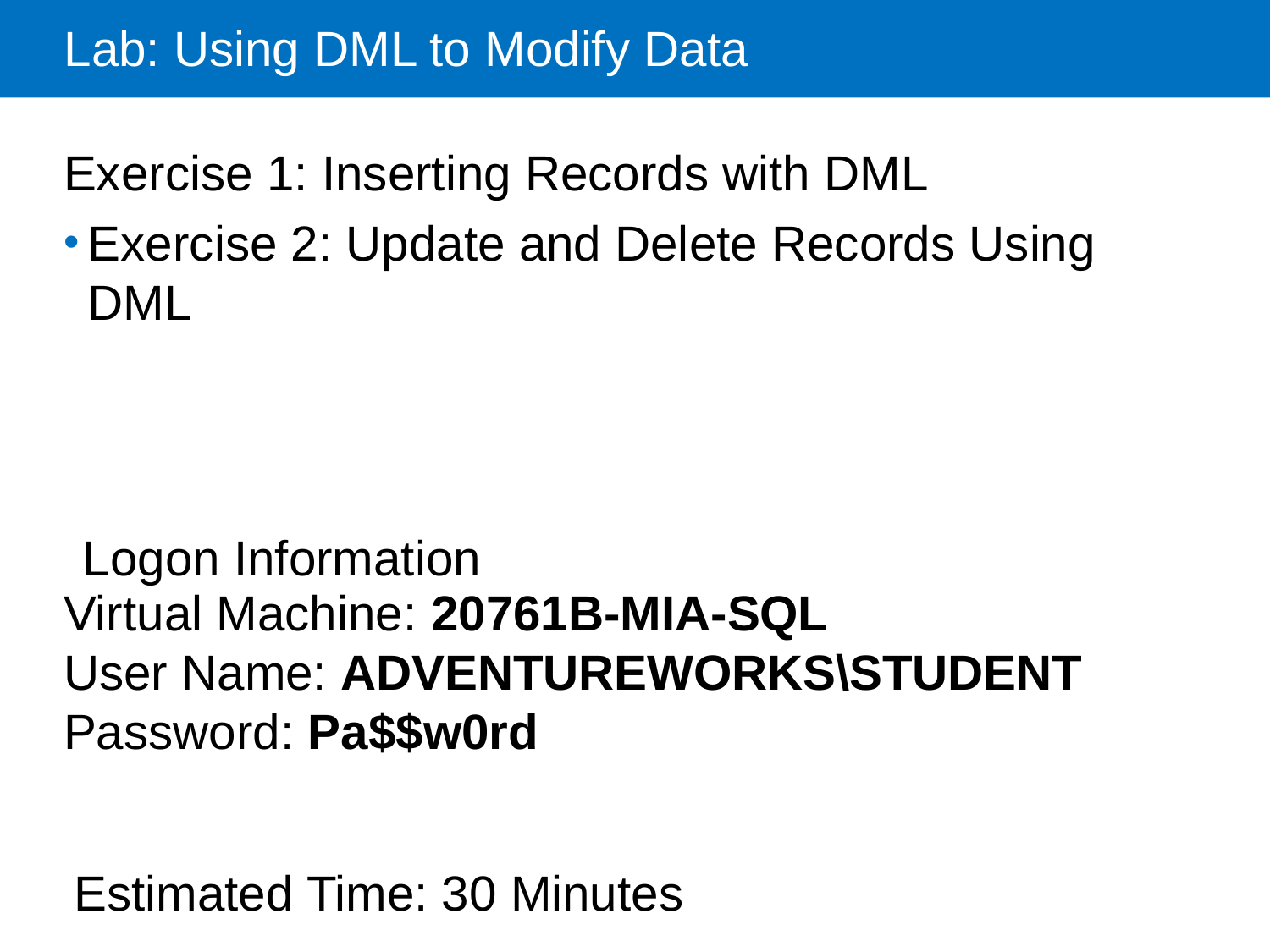

# Lab: Using DML to Modify Data
Exercise 1: Inserting Records with DML
Exercise 2: Update and Delete Records Using DML
Logon Information
Virtual Machine: 20761B-MIA-SQL
User Name: ADVENTUREWORKS\STUDENT
Password: Pa$$w0rd
Estimated Time: 30 Minutes